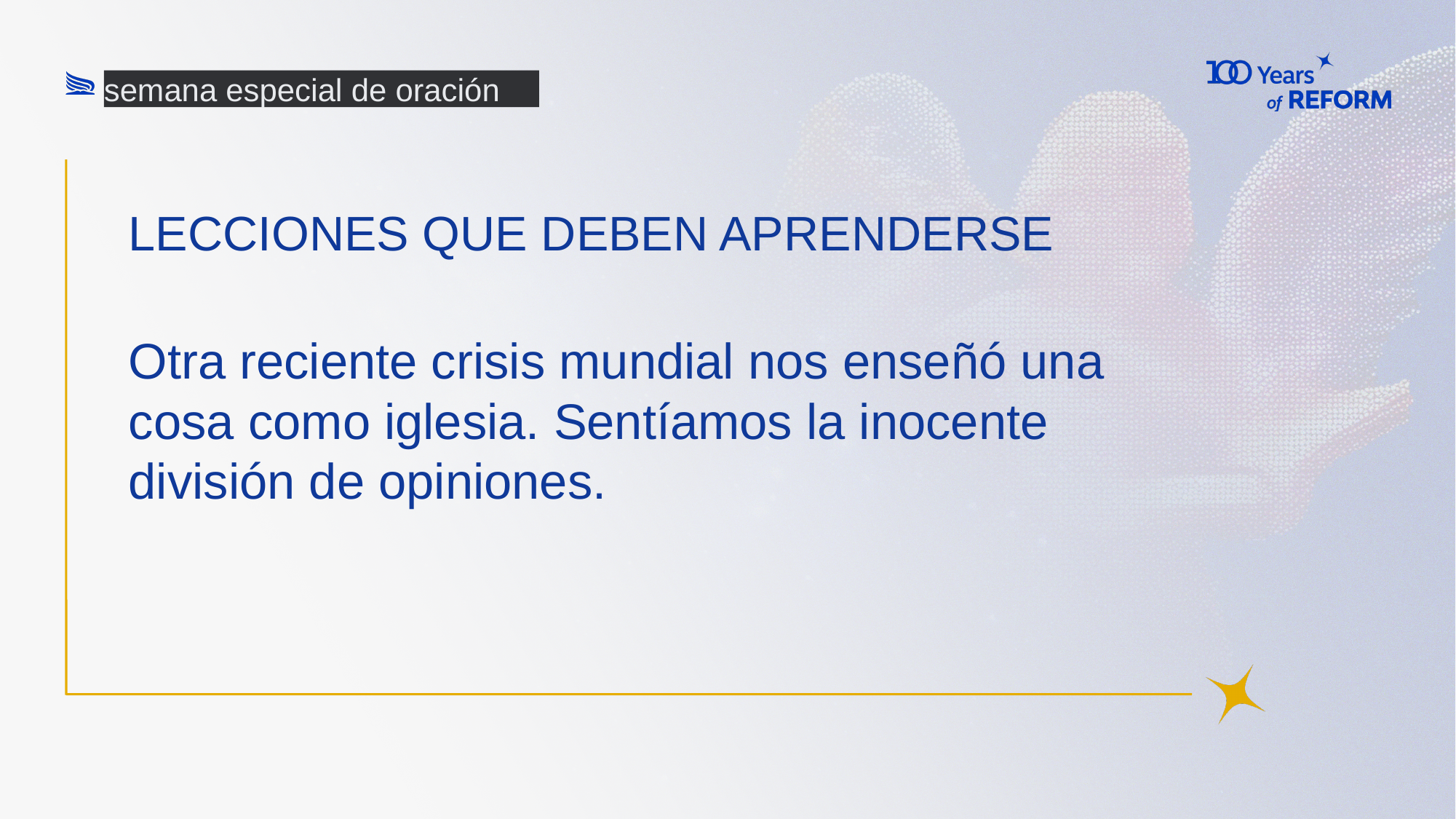

semana especial de oración
# Lecciones que deben aprenderse

Otra reciente crisis mundial nos enseñó una cosa como iglesia. Sentíamos la inocente división de opiniones.